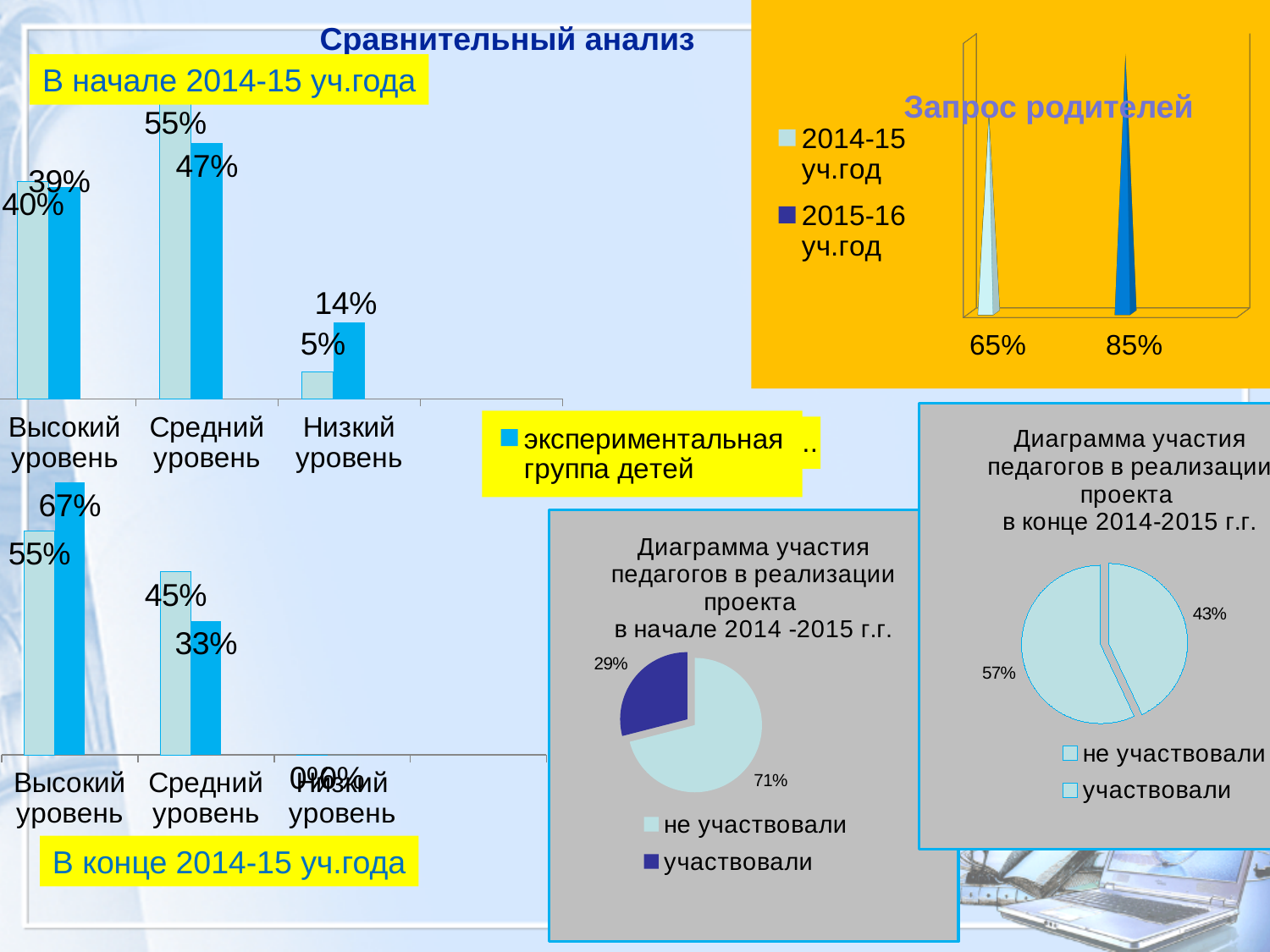

[unsupported chart]

Сравнительный анализ
В начале 2014-15 уч.года

### Chart

| Category | контрольная группа детей | экспериментальная группа | Столбец1 |
|---|---|---|---|
| Высокий уровень | 0.4 | 0.39 | None |
| Средний уровень | 0.55 | 0.47 | None |
| Низкий уровень | 0.05 | 0.14 | None |
Запрос родителей

### Chart: Диаграмма участия педагогов в реализации проекта
в конце 2014-2015 г.г.

| Category | Диаграмма участия педагогов в реализации проекта в 2013-2014 г.г |
|---|---|
| не участвовали | 0.43 |
| участвовали | 0.57 |

### Chart

| Category | контрольная группа | экспериментальная группа детей | Столбец1 |
|---|---|---|---|
| Высокий уровень | 0.55 | 0.67 | None |
| Средний уровень | 0.45 | 0.33 | None |
| Низкий уровень | 0.0 | 0.0 | None |

### Chart: Диаграмма участия педагогов в реализации проекта
в начале 2014 -2015 г.г.

| Category | Диаграмма участия педагогов в реализации проекта в 2012-2013 г.г |
|---|---|
| не участвовали | 0.71 |
| участвовали | 0.29 |
В конце 2014-15 уч.года